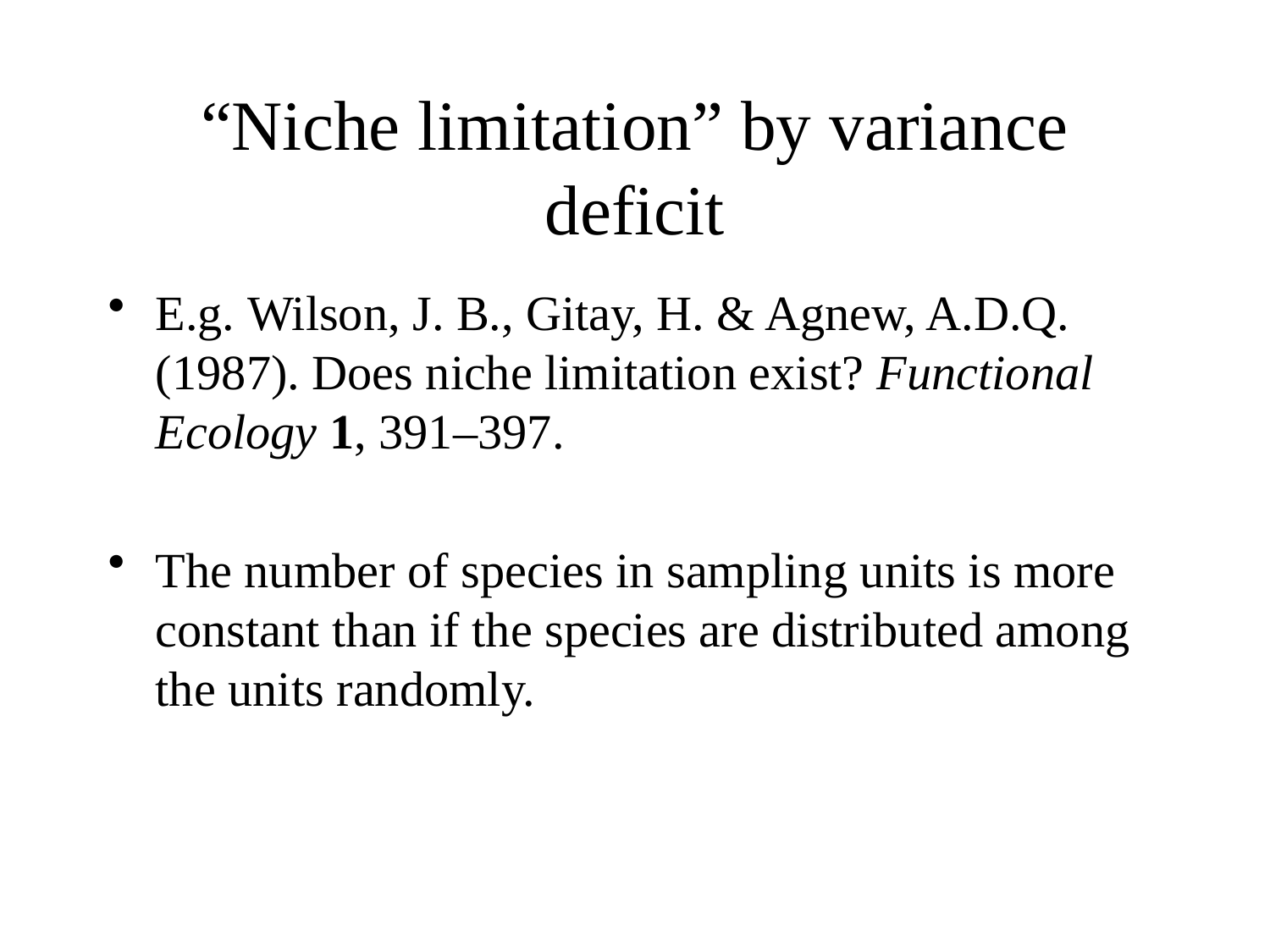

# “Niche limitation” by variance deficit
E.g. Wilson, J. B., Gitay, H. & Agnew, A.D.Q. (1987). Does niche limitation exist? Functional Ecology 1, 391–397.

The number of species in sampling units is more constant than if the species are distributed among the units randomly.